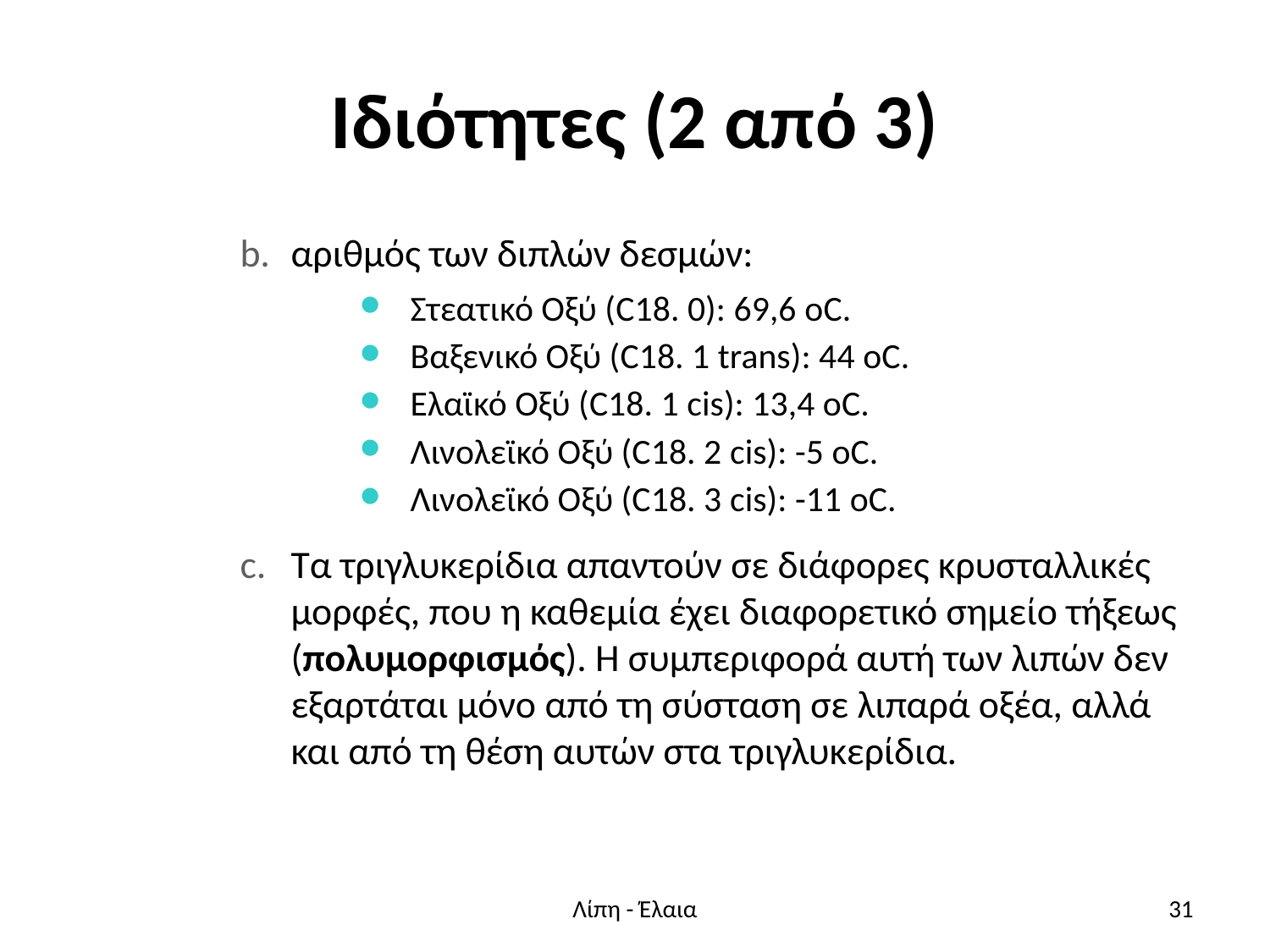

# Ιδιότητες (2 από 3)
αριθμός των διπλών δεσμών:
Στεατικό Οξύ (C18. 0): 69,6 οC.
Βαξενικό Οξύ (C18. 1 trans): 44 οC.
Ελαϊκό Οξύ (C18. 1 cis): 13,4 οC.
Λινολεϊκό Οξύ (C18. 2 cis): -5 οC.
Λινολεϊκό Οξύ (C18. 3 cis): -11 οC.
Τα τριγλυκερίδια απαντούν σε διάφορες κρυσταλλικές μορφές, που η καθεμία έχει διαφορετικό σημείο τήξεως (πολυμορφισμός). Η συμπεριφορά αυτή των λιπών δεν εξαρτάται μόνο από τη σύσταση σε λιπαρά οξέα, αλλά και από τη θέση αυτών στα τριγλυκερίδια.

Λίπη - Έλαια
31